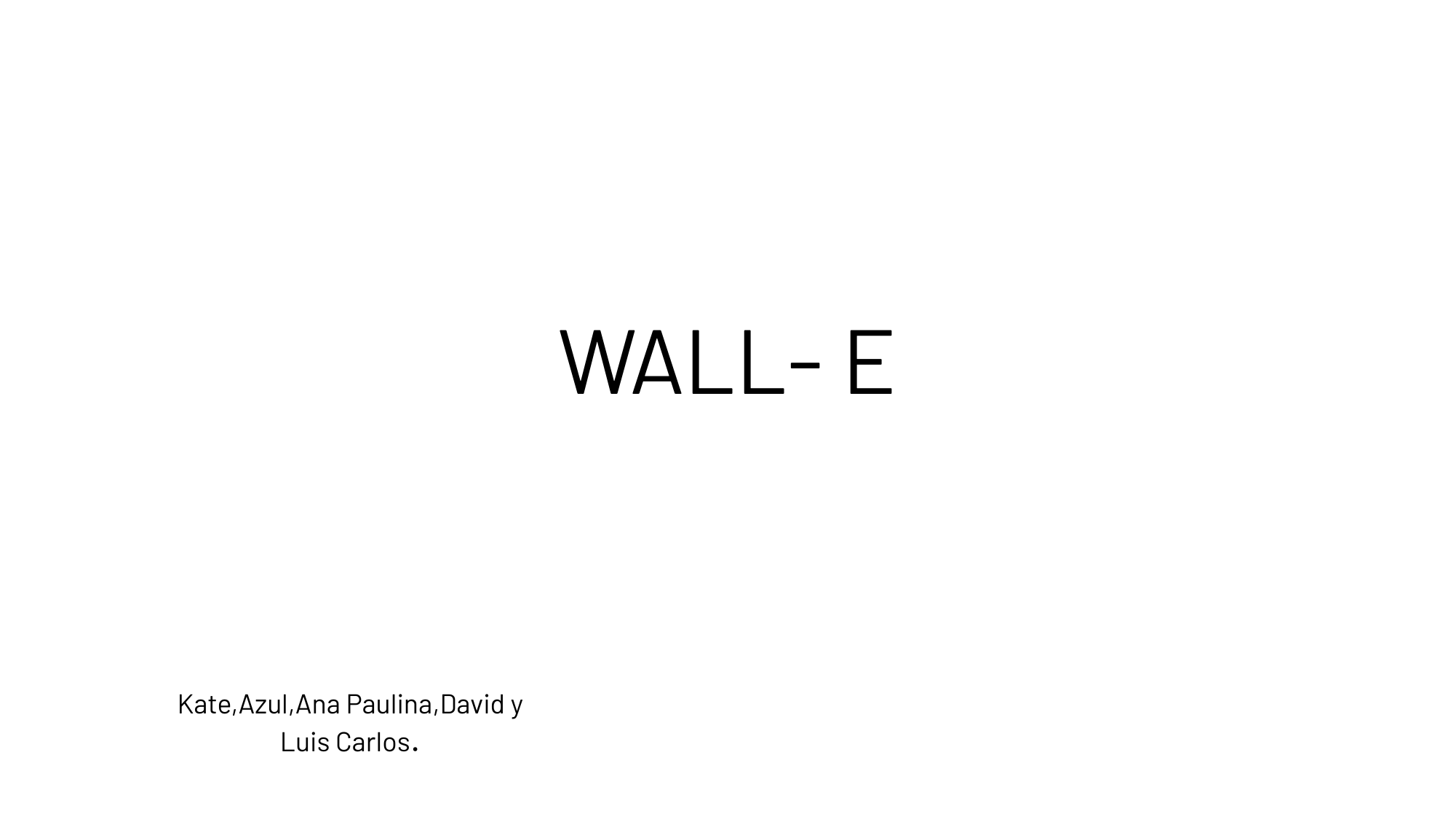

# WALL- E
Kate,Azul,Ana Paulina,David y Luis Carlos.